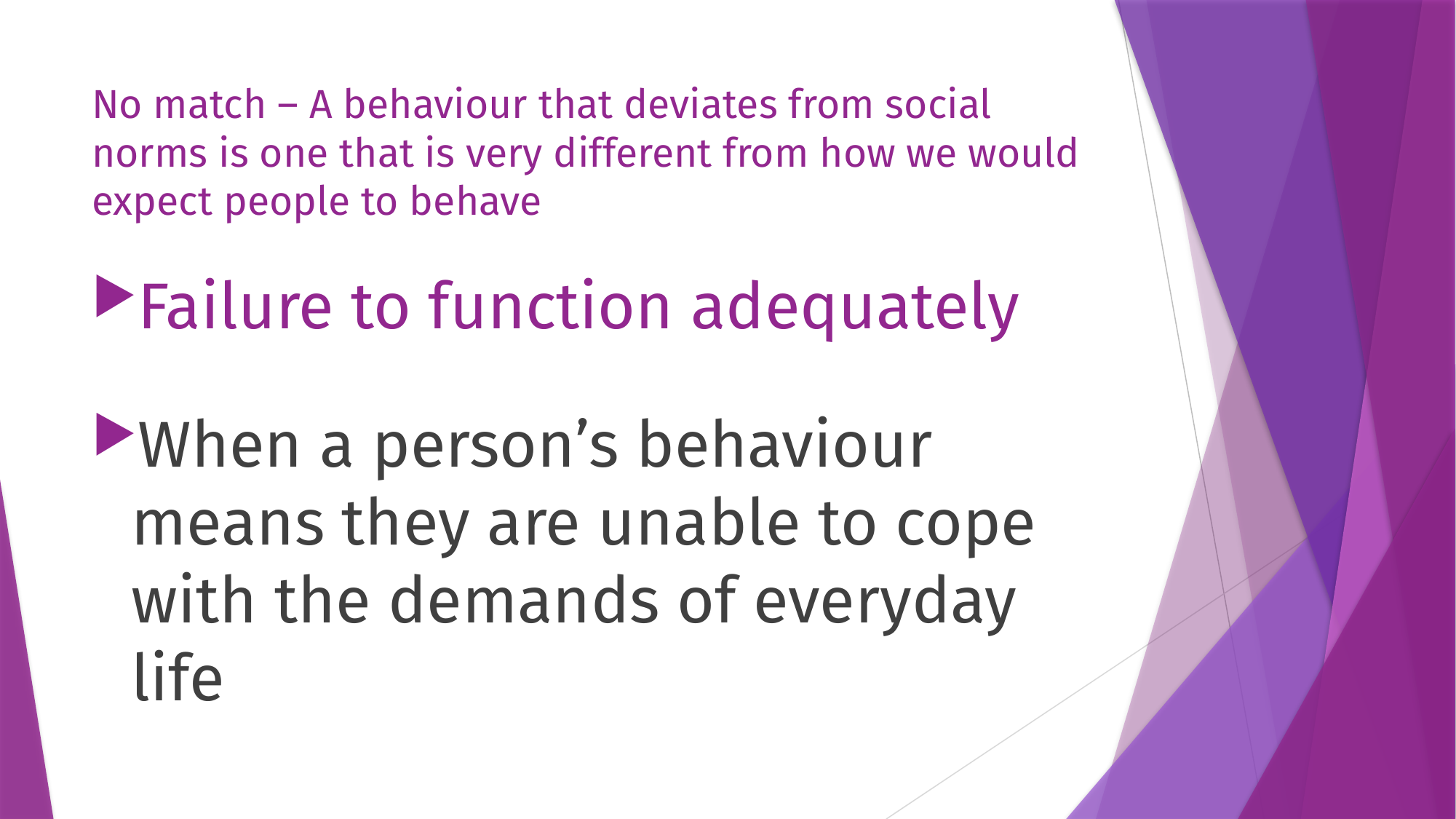

# No match – A behaviour that deviates from social norms is one that is very different from how we would expect people to behave
Failure to function adequately

When a person’s behaviour means they are unable to cope with the demands of everyday life